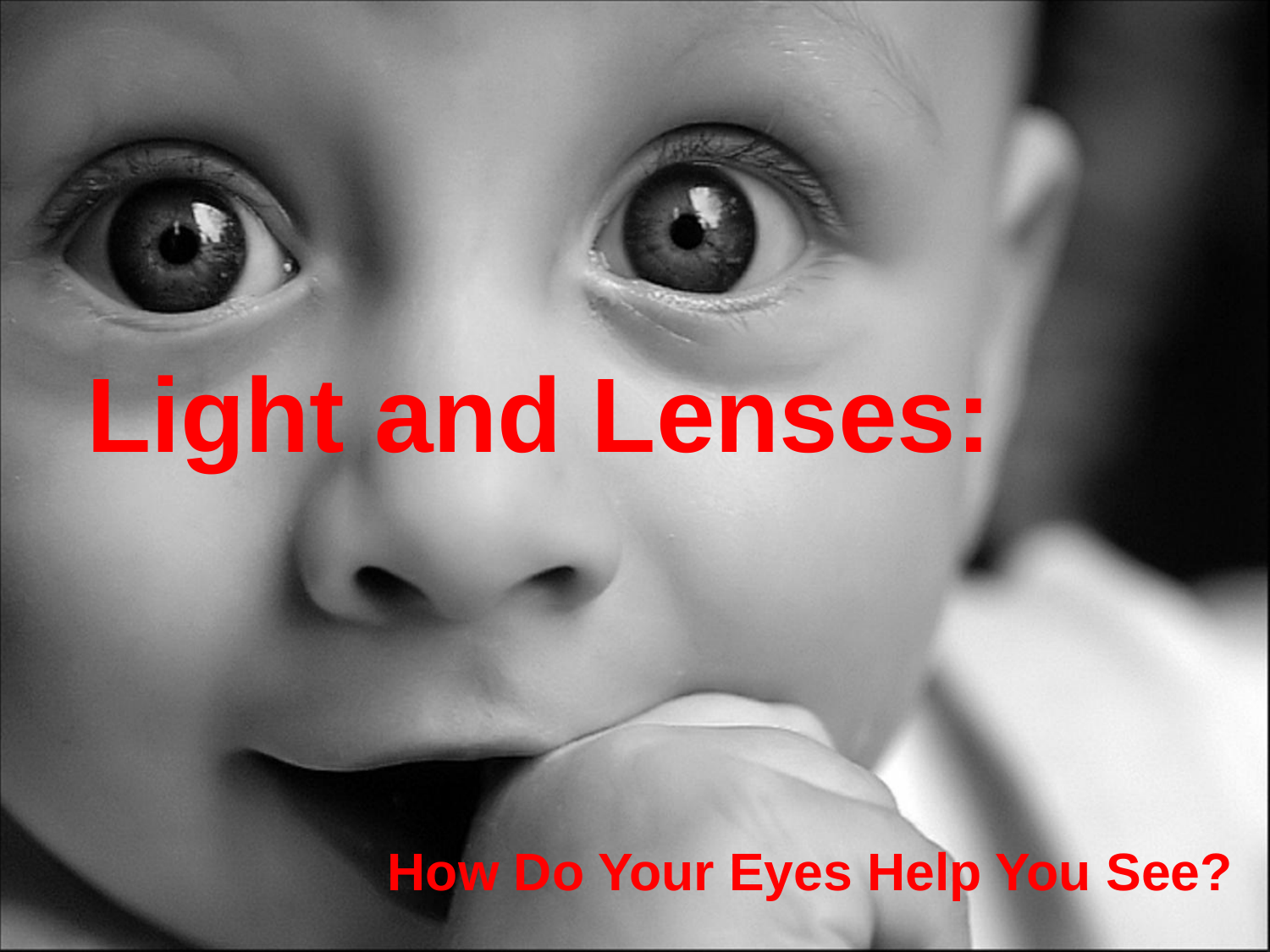

# Light and Lenses:
How Do Your Eyes Help You See?